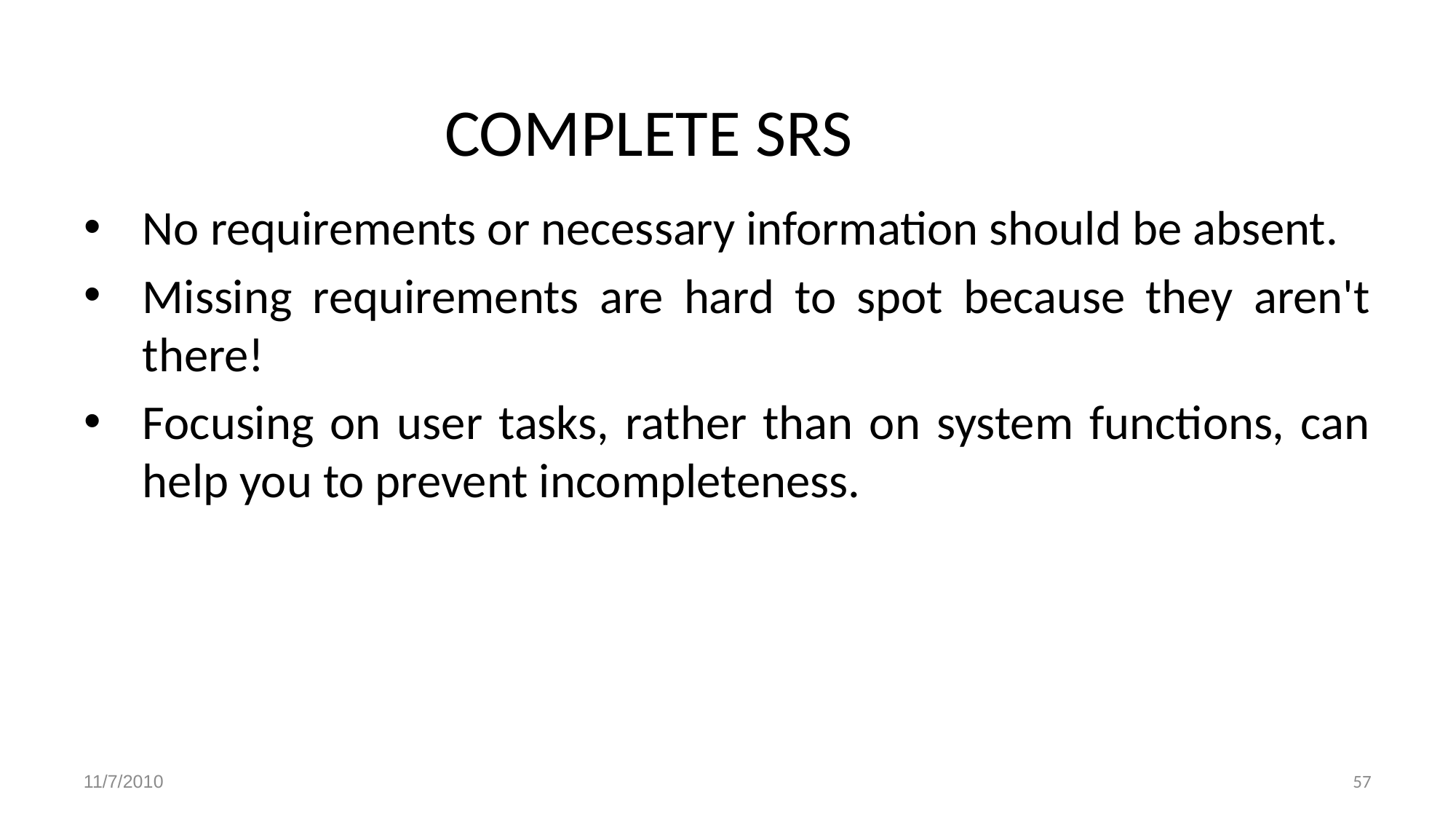

No requirements or necessary information should be absent.
Missing requirements are hard to spot because they aren't there!
Focusing on user tasks, rather than on system functions, can help you to prevent incompleteness.

COMPLETE SRS
57
11/7/2010